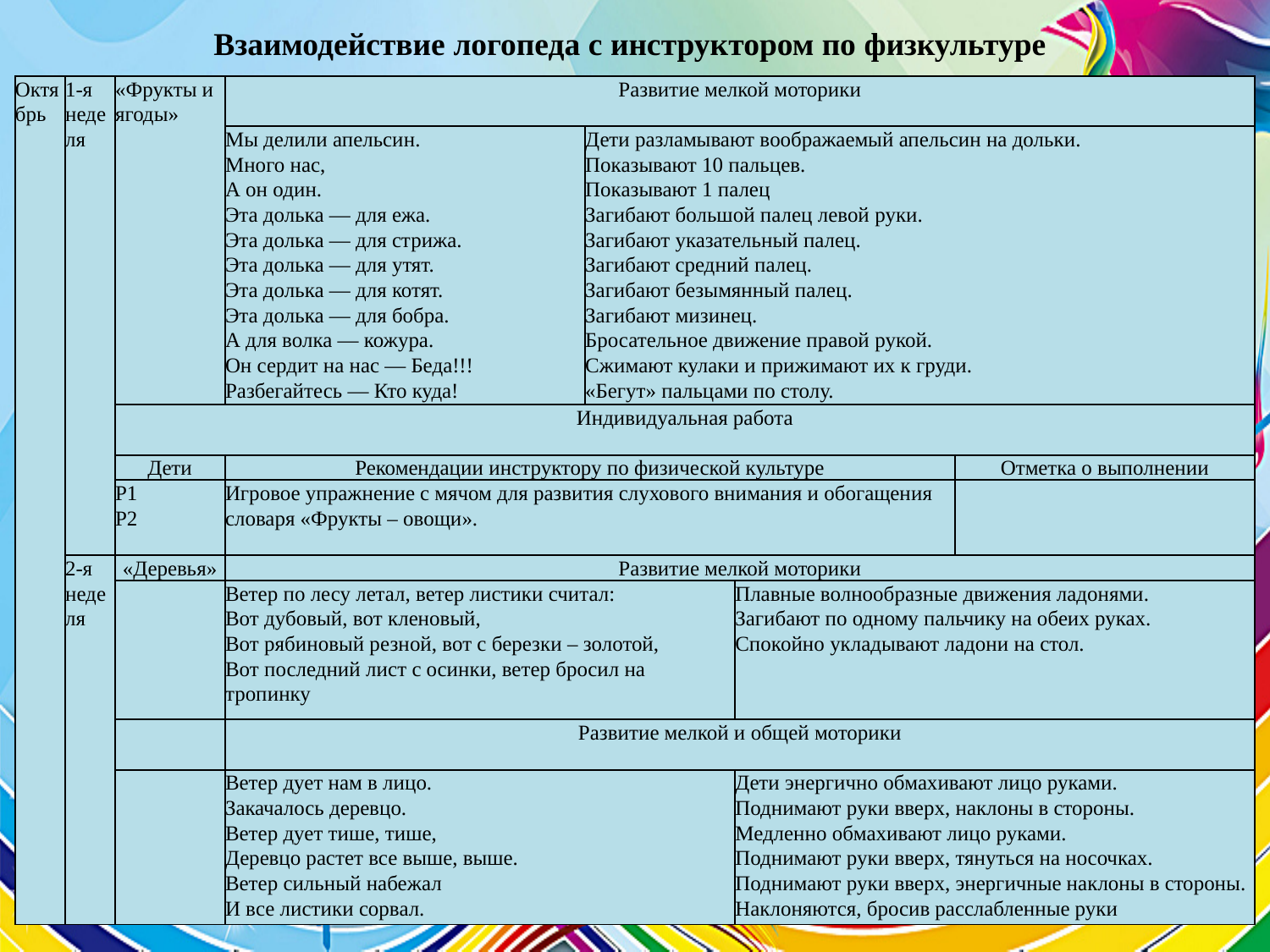

Взаимодействие логопеда с инструктором по физкультуре
| Октябрь | 1-я неделя | «Фрукты и ягоды» | Развитие мелкой моторики |  |  |  |
| --- | --- | --- | --- | --- | --- | --- |
|  |  |  | Мы делили апельсин. Много нас, А он один. Эта долька — для ежа. Эта долька — для стрижа. Эта долька — для утят. Эта долька — для котят. Эта долька — для бобра. А для волка — кожура. Он сердит на нас — Беда!!! Разбегайтесь — Кто куда! | Дети разламывают воображаемый апельсин на дольки. Показывают 10 пальцев. Показывают 1 палец Загибают большой палец левой руки. Загибают указательный палец. Загибают средний палец. Загибают безымянный палец. Загибают мизинец. Бросательное движение правой рукой. Сжимают кулаки и прижимают их к груди. «Бегут» пальцами по столу. |  |  |
|  |  | Индивидуальная работа |  |  |  |  |
|  |  | Дети | Рекомендации инструктору по физической культуре |  |  | Отметка о выполнении |
|  |  | Р1 Р2 | Игровое упражнение с мячом для развития слухового внимания и обогащения словаря «Фрукты – овощи». |  |  |  |
|  | 2-я неделя | «Деревья» | Развитие мелкой моторики |  |  |  |
|  |  |  | Ветер по лесу летал, ветер листики считал: Вот дубовый, вот кленовый, Вот рябиновый резной, вот с березки – золотой, Вот последний лист с осинки, ветер бросил на тропинку |  | Плавные волнообразные движения ладонями. Загибают по одному пальчику на обеих руках. Спокойно укладывают ладони на стол. |  |
|  |  |  | Развитие мелкой и общей моторики |  |  |  |
|  |  |  | Ветер дует нам в лицо. Закачалось деревцо. Ветер дует тише, тише, Деревцо растет все выше, выше. Ветер сильный набежал И все листики сорвал. |  | Дети энергично обмахивают лицо руками. Поднимают руки вверх, наклоны в стороны. Медленно обмахивают лицо руками. Поднимают руки вверх, тянуться на носочках. Поднимают руки вверх, энергичные наклоны в стороны. Наклоняются, бросив расслабленные руки |  |